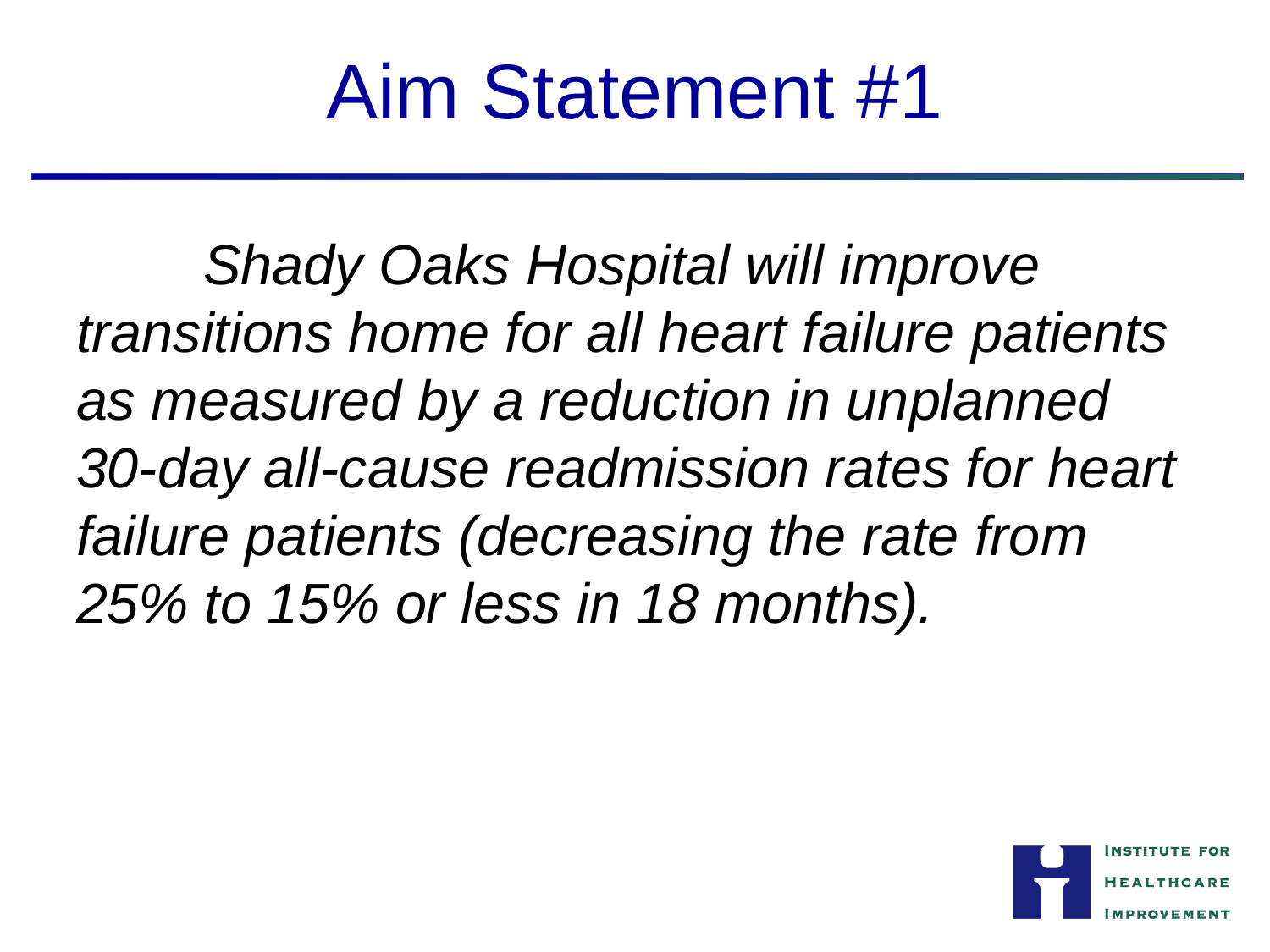

# Aim Statement #1
	Shady Oaks Hospital will improve transitions home for all heart failure patients as measured by a reduction in unplanned 30-day all-cause readmission rates for heart failure patients (decreasing the rate from 25% to 15% or less in 18 months).